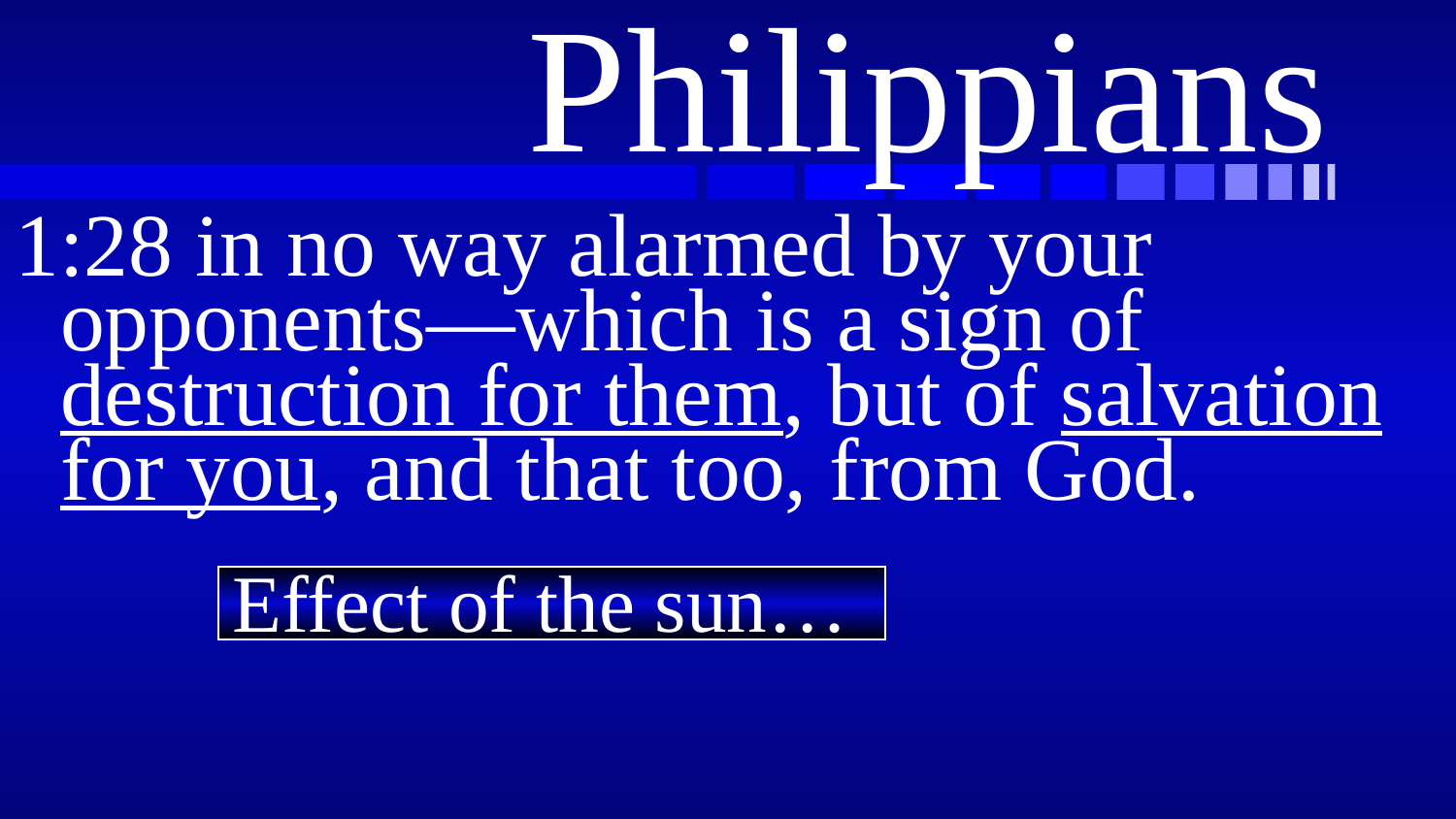

# Philippians
1:28 in no way alarmed by your opponents—which is a sign of destruction for them, but of salvation for you, and that too, from God.
Effect of the sun…